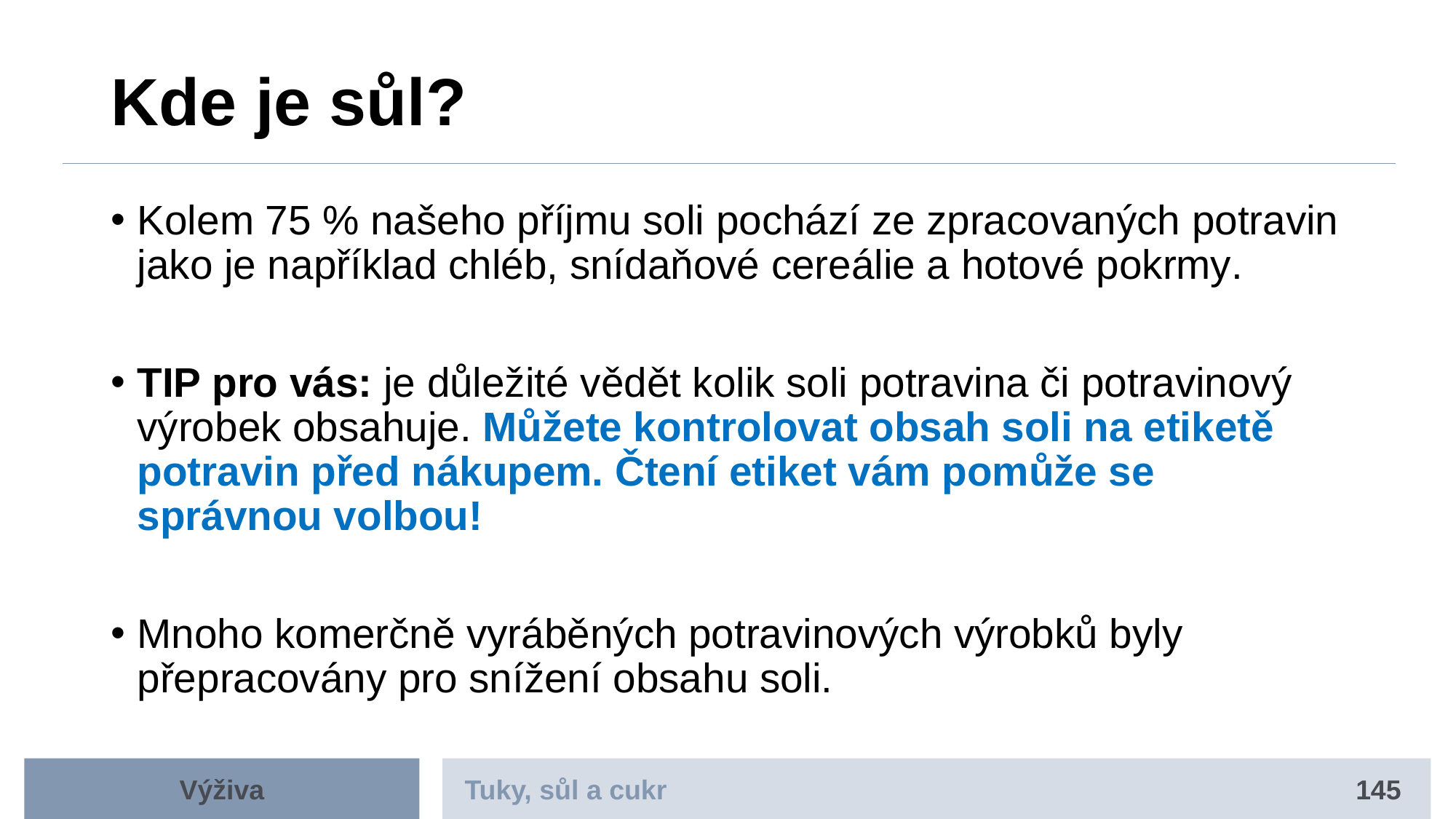

# Kde je sůl?
Kolem 75 % našeho příjmu soli pochází ze zpracovaných potravin jako je například chléb, snídaňové cereálie a hotové pokrmy.

TIP pro vás: je důležité vědět kolik soli potravina či potravinový výrobek obsahuje. Můžete kontrolovat obsah soli na etiketě potravin před nákupem. Čtení etiket vám pomůže se správnou volbou!

Mnoho komerčně vyráběných potravinových výrobků byly přepracovány pro snížení obsahu soli.
Výživa
Tuky, sůl a cukr
145